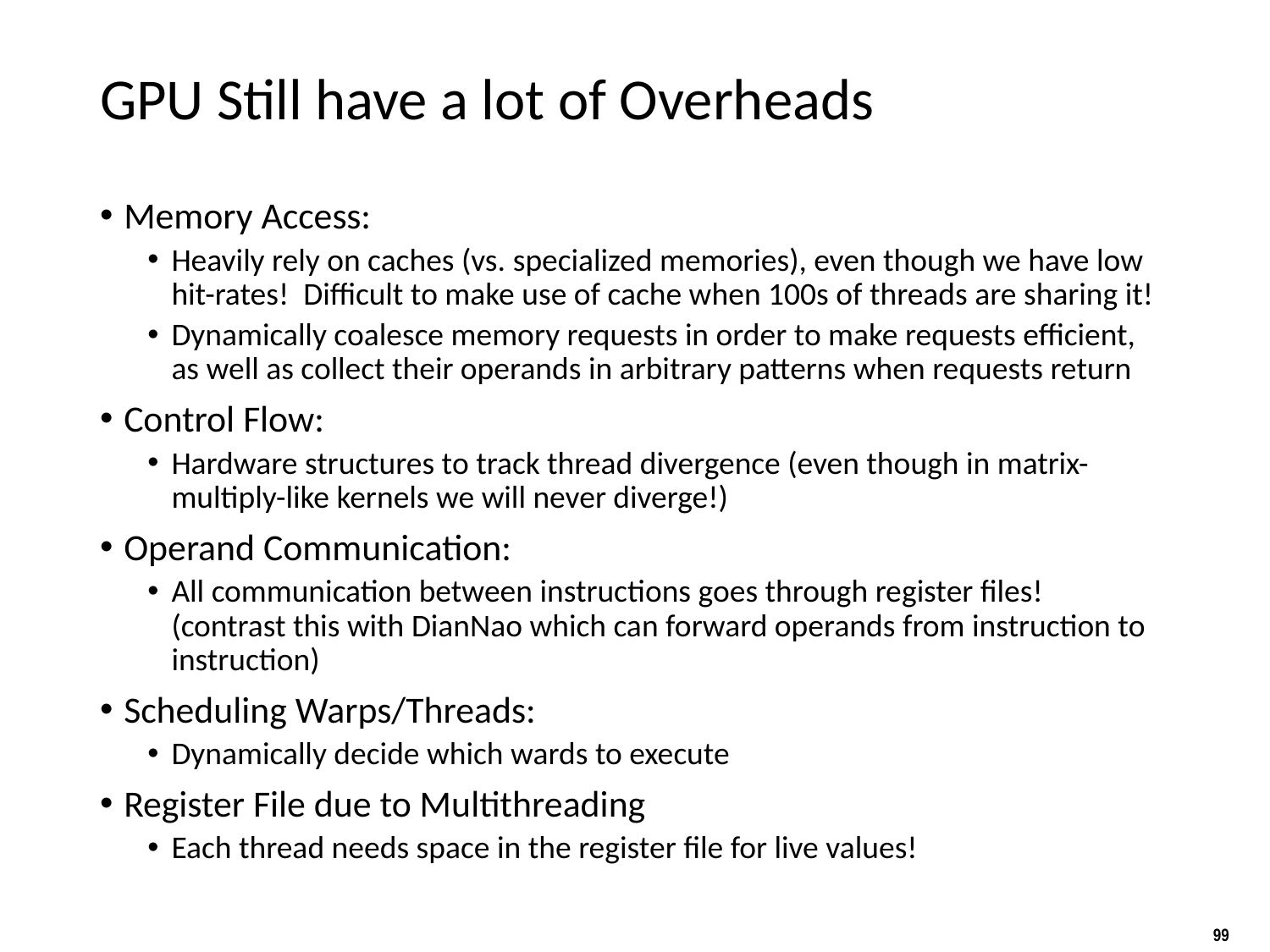

# GPU Still have a lot of Overheads
Memory Access:
Heavily rely on caches (vs. specialized memories), even though we have low hit-rates!  Difficult to make use of cache when 100s of threads are sharing it!
Dynamically coalesce memory requests in order to make requests efficient, as well as collect their operands in arbitrary patterns when requests return
Control Flow:
Hardware structures to track thread divergence (even though in matrix-multiply-like kernels we will never diverge!)
Operand Communication:
All communication between instructions goes through register files!  (contrast this with DianNao which can forward operands from instruction to instruction)
Scheduling Warps/Threads:
Dynamically decide which wards to execute
Register File due to Multithreading
Each thread needs space in the register file for live values!